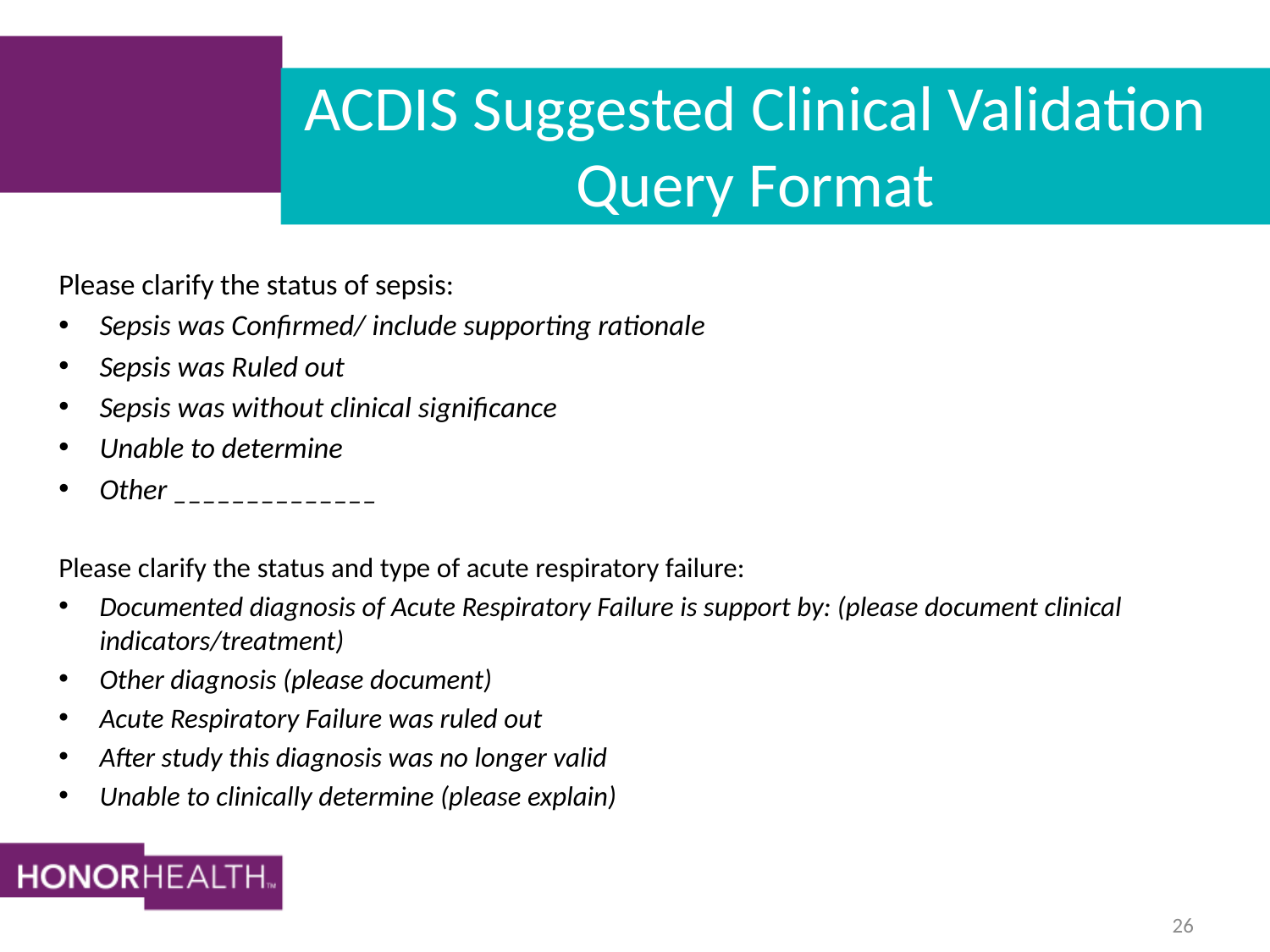

# ACDIS Suggested Clinical Validation Query Format
Please clarify the status of sepsis:
Sepsis was Confirmed/ include supporting rationale
Sepsis was Ruled out
Sepsis was without clinical significance
Unable to determine
Other ______________

Please clarify the status and type of acute respiratory failure:
Documented diagnosis of Acute Respiratory Failure is support by: (please document clinical indicators/treatment)
Other diagnosis (please document)
Acute Respiratory Failure was ruled out
After study this diagnosis was no longer valid
Unable to clinically determine (please explain)

26